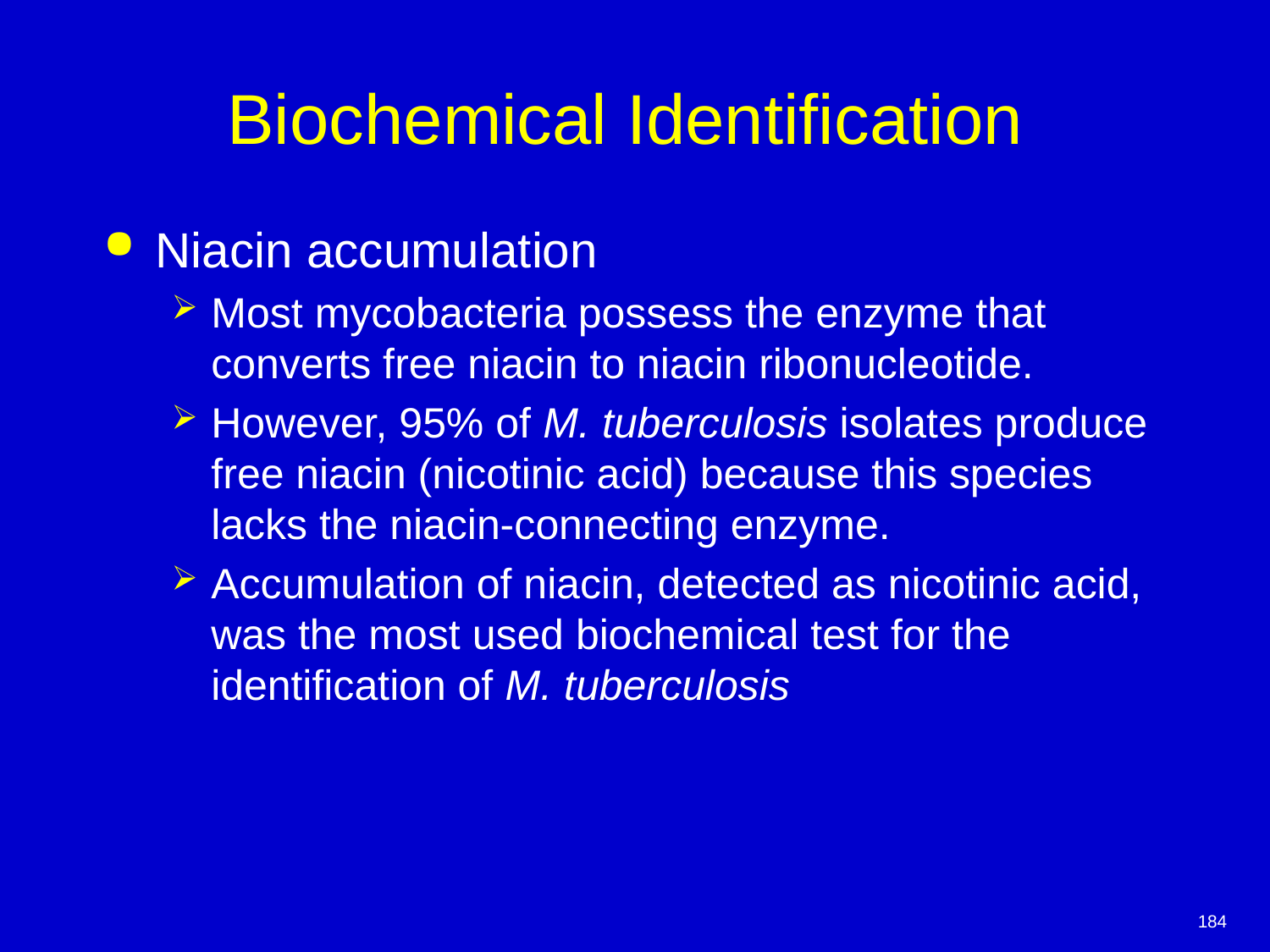

# Biochemical Identification
Niacin accumulation
Most mycobacteria possess the enzyme that converts free niacin to niacin ribonucleotide.
However, 95% of M. tuberculosis isolates produce free niacin (nicotinic acid) because this species lacks the niacin-connecting enzyme.
Accumulation of niacin, detected as nicotinic acid, was the most used biochemical test for the identification of M. tuberculosis